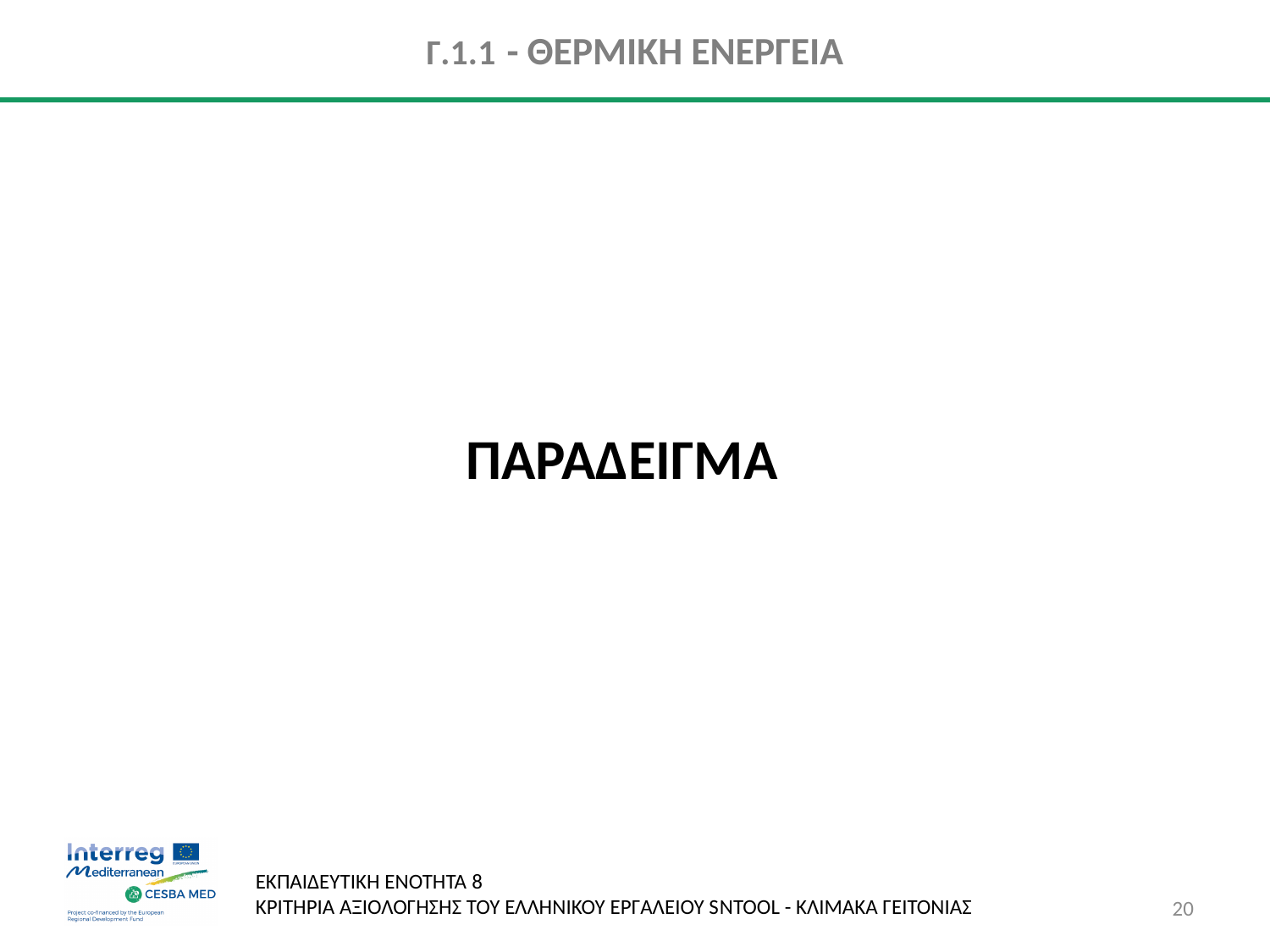

# Γ.1.1  - ΘΕΡΜΙΚΗ ΕΝΕΡΓΕΙΑ

ΠΑΡΑΔΕΙΓΜΑ
20